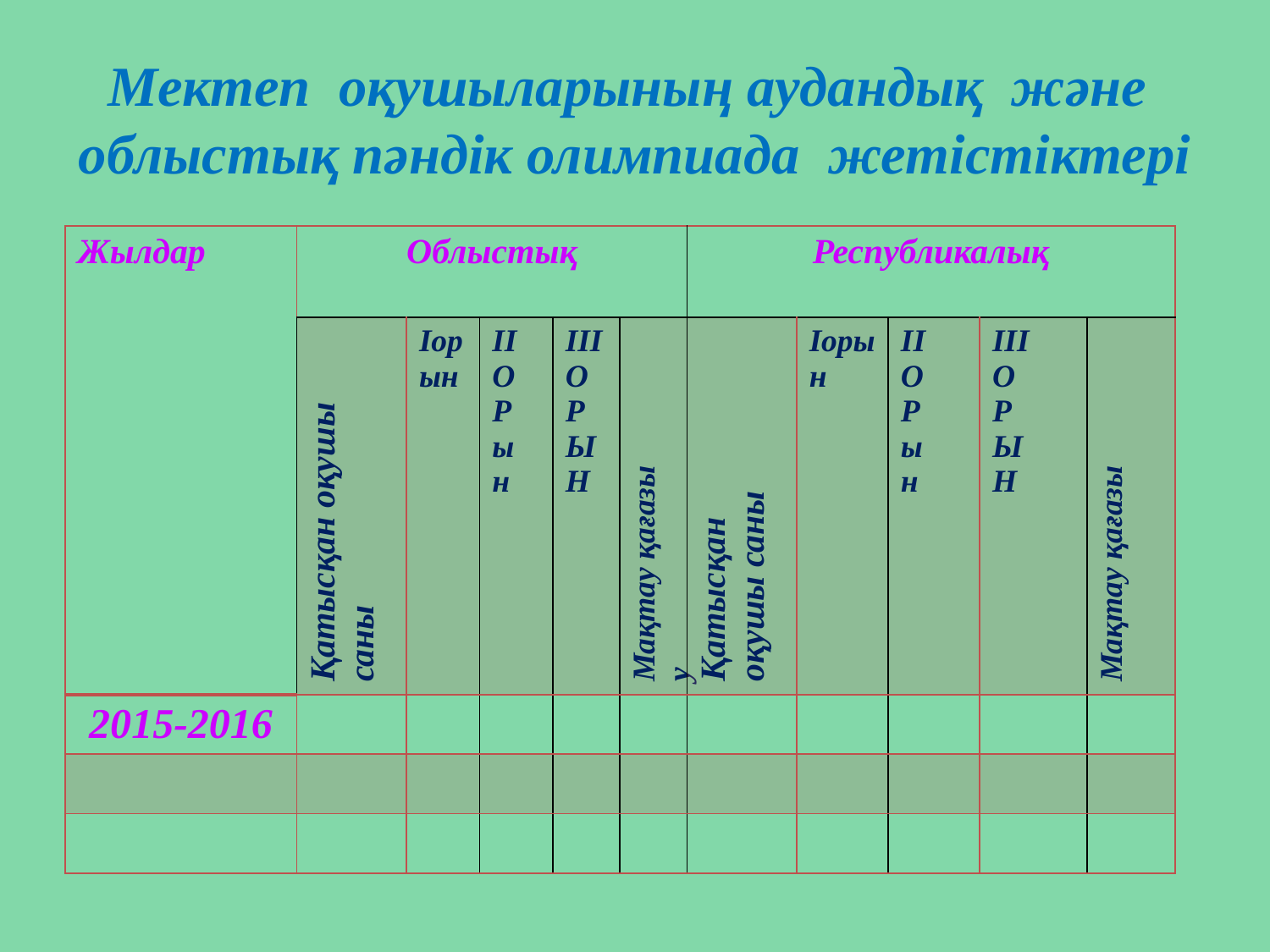

# Мектеп  оқушыларының аудандық  және  облыстық пәндік олимпиада  жетістіктері
| Жылдар | Облыстық |  |  |  |  | Республикалық |  |  |  |  |
| --- | --- | --- | --- | --- | --- | --- | --- | --- | --- | --- |
|  | Қатысқан оқушы саны | Іорын | ІІ О Р ы н | ІІІ О Р Ы Н | Мақтау қағазы у | Қатысқан оқушы саны | Іорын | ІІ О Р ы н | ІІІ О Р Ы Н | Мақтау қағазы |
| 2015-2016 |  |  |  |  |  |  |  |  |  |  |
|  |  |  |  |  |  |  |  |  |  |  |
|  |  |  |  |  |  |  |  |  |  |  |